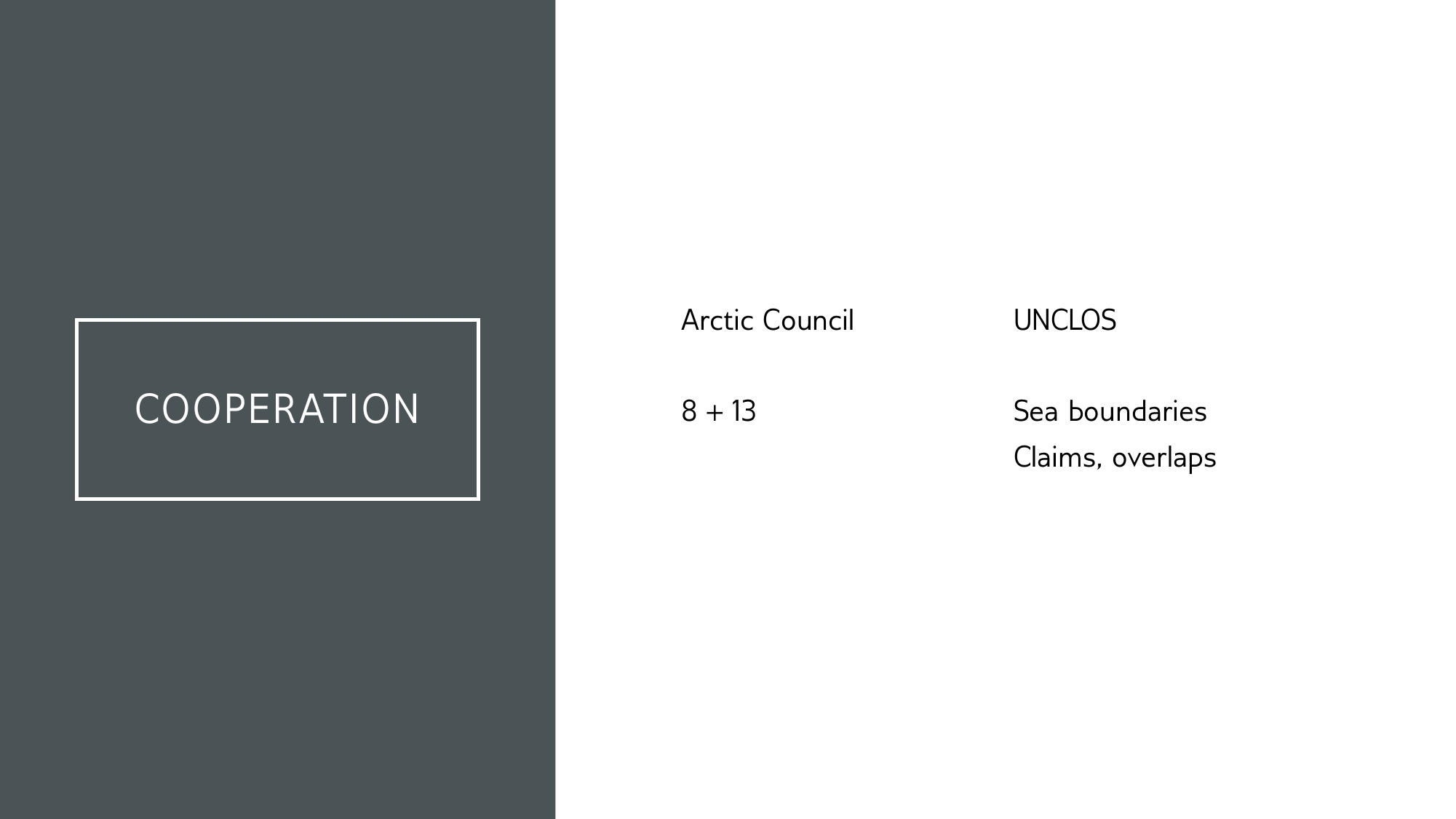

Arctic Council

8 + 13
UNCLOS

Sea boundaries
Claims, overlaps
# Cooperation